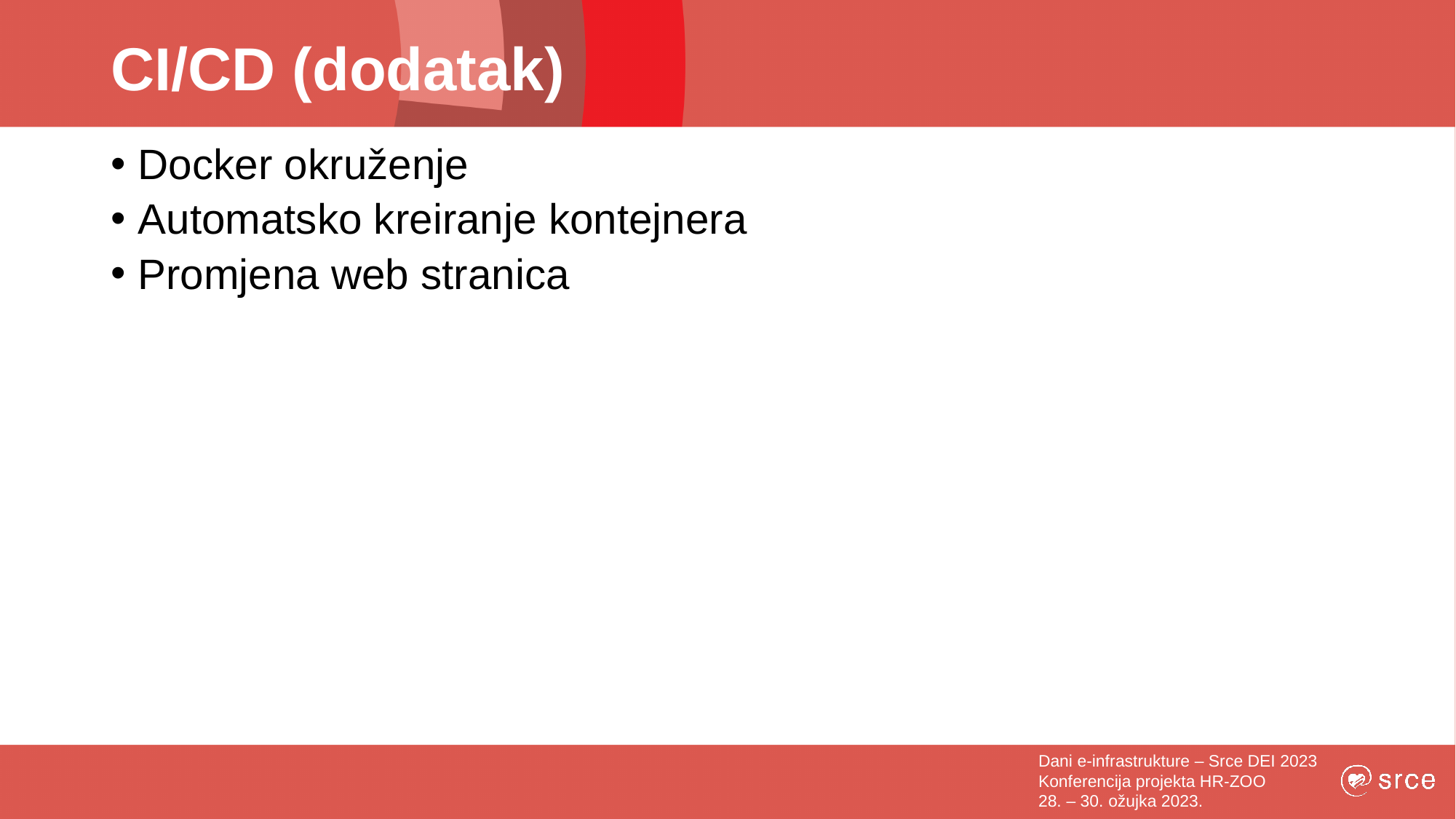

# CI/CD (dodatak)
Docker okruženje
Automatsko kreiranje kontejnera
Promjena web stranica